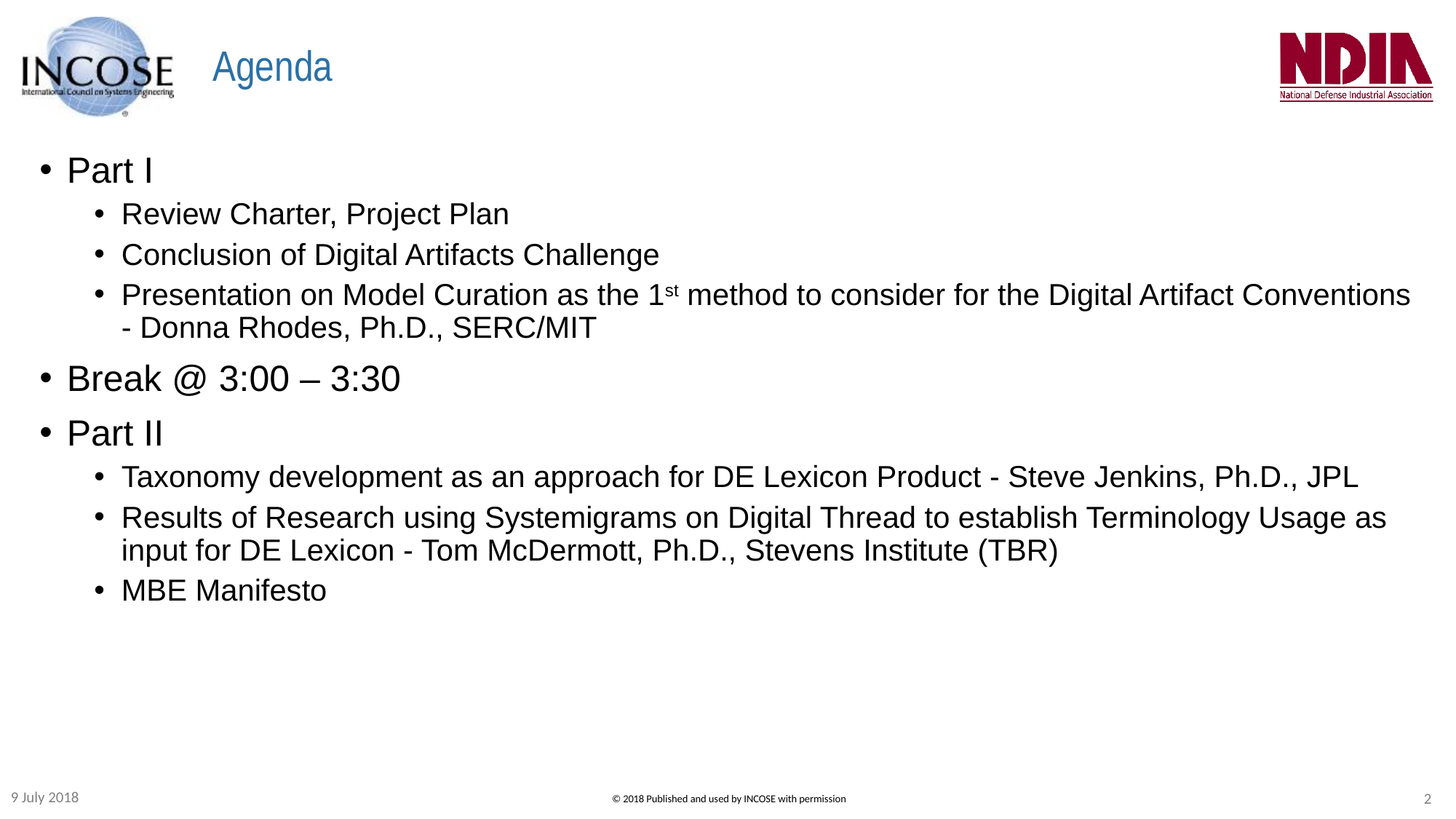

# Agenda
Part I
Review Charter, Project Plan
Conclusion of Digital Artifacts Challenge
Presentation on Model Curation as the 1st method to consider for the Digital Artifact Conventions - Donna Rhodes, Ph.D., SERC/MIT
Break @ 3:00 – 3:30
Part II
Taxonomy development as an approach for DE Lexicon Product - Steve Jenkins, Ph.D., JPL
Results of Research using Systemigrams on Digital Thread to establish Terminology Usage as input for DE Lexicon - Tom McDermott, Ph.D., Stevens Institute (TBR)
MBE Manifesto
9 July 2018
2